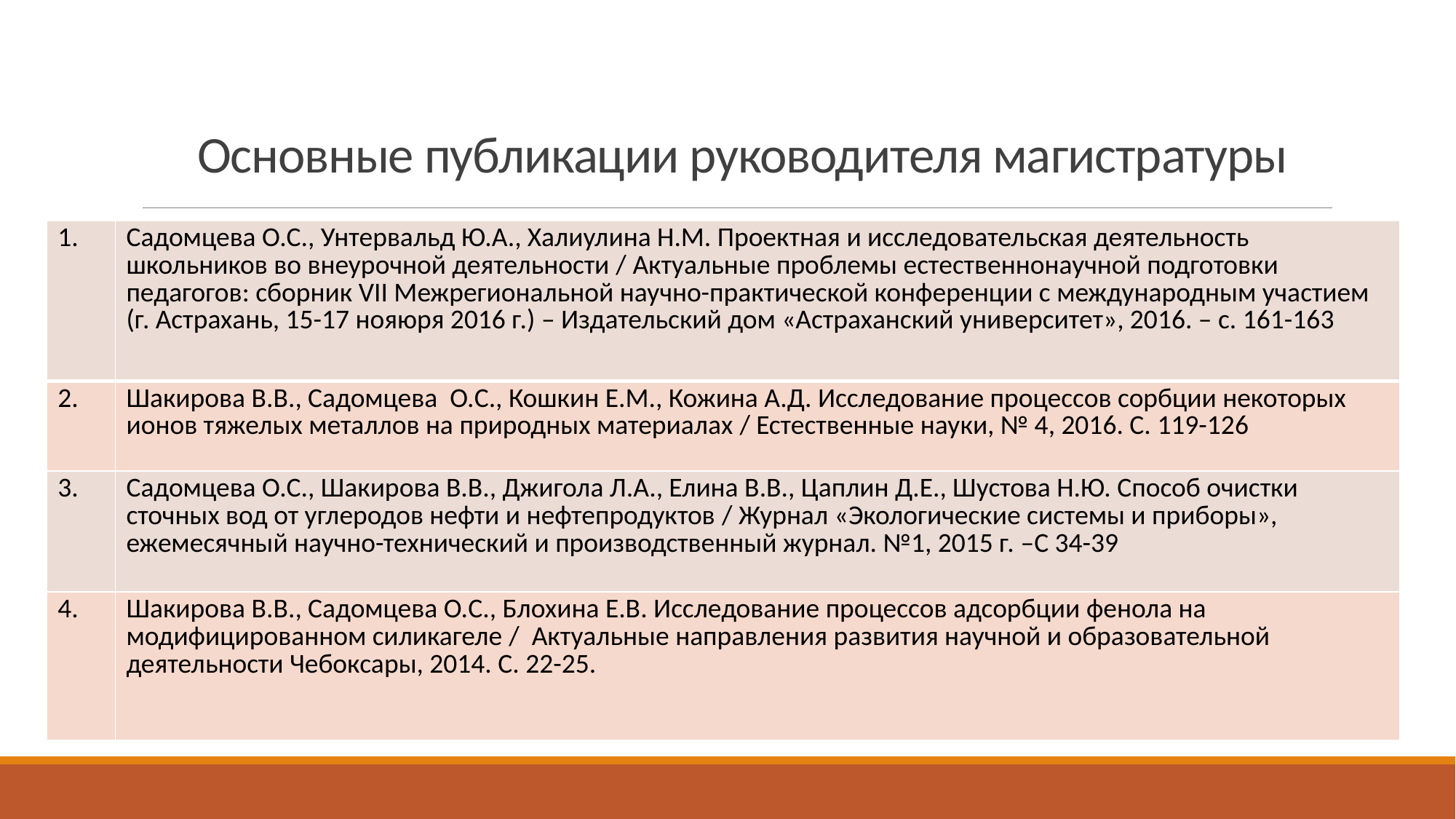

# Основные публикации руководителя магистратуры
| 1. | Садомцева О.С., Унтервальд Ю.А., Халиулина Н.М. Проектная и исследовательская деятельность школьников во внеурочной деятельности / Актуальные проблемы естественнонаучной подготовки педагогов: сборник VII Межрегиональной научно-практической конференции с международным участием (г. Астрахань, 15-17 нояюря 2016 г.) – Издательский дом «Астраханский университет», 2016. – с. 161-163 |
| --- | --- |
| 2. | Шакирова В.В., Садомцева О.С., Кошкин Е.М., Кожина А.Д. Исследование процессов сорбции некоторых ионов тяжелых металлов на природных материалах / Естественные науки, № 4, 2016. С. 119-126 |
| 3. | Садомцева О.С., Шакирова В.В., Джигола Л.А., Елина В.В., Цаплин Д.Е., Шустова Н.Ю. Способ очистки сточных вод от углеродов нефти и нефтепродуктов / Журнал «Экологические системы и приборы», ежемесячный научно-технический и производственный журнал. №1, 2015 г. –С 34-39 |
| 4. | Шакирова В.В., Садомцева О.С., Блохина Е.В. Исследование процессов адсорбции фенола на модифицированном силикагеле / Актуальные направления развития научной и образовательной деятельности Чебоксары, 2014. С. 22-25. |